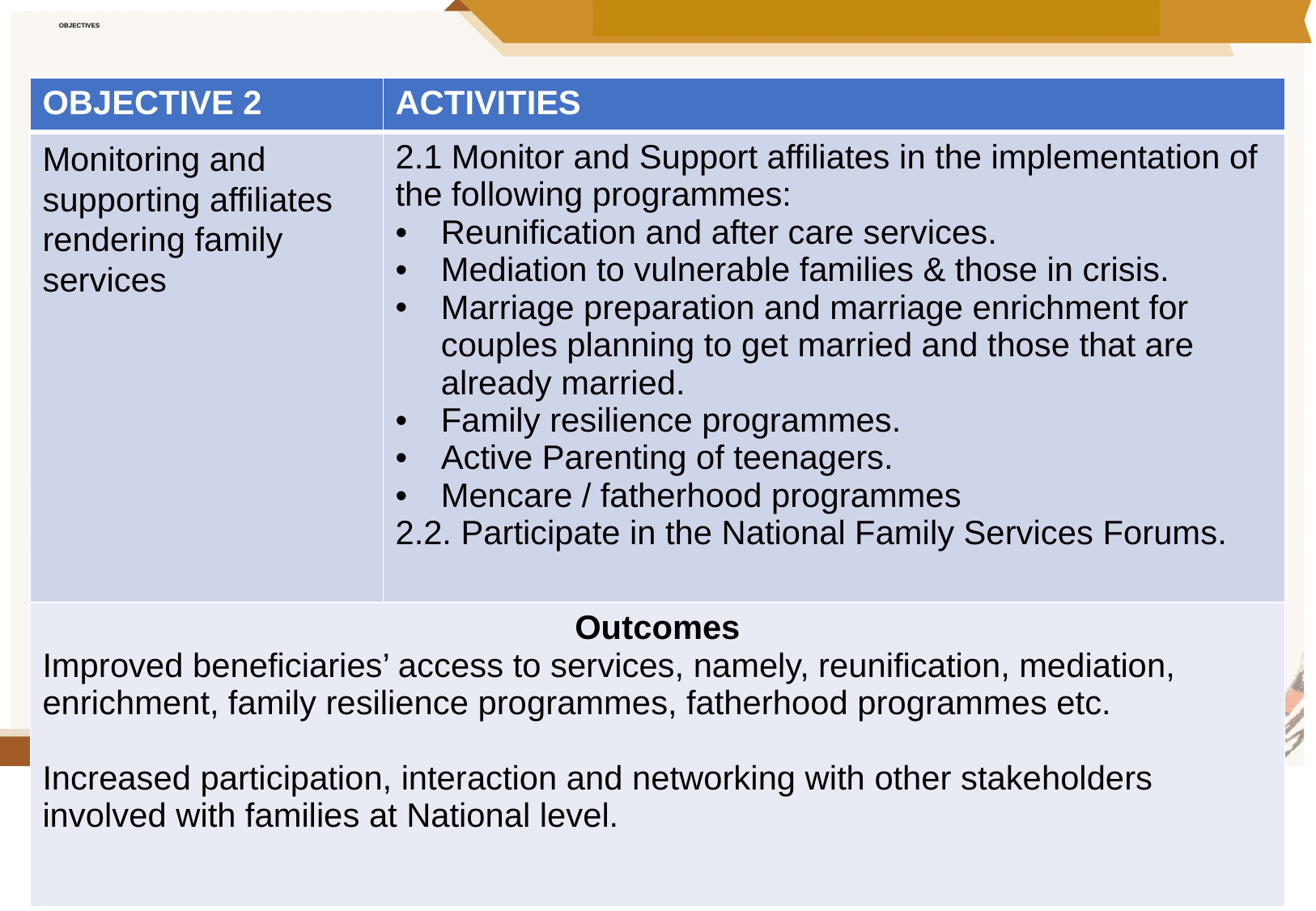

# OBJECTIVES
| OBJECTIVE 2 | ACTIVITIES |
| --- | --- |
| Monitoring and supporting affiliates rendering family services | 2.1 Monitor and Support affiliates in the implementation of the following programmes: Reunification and after care services. Mediation to vulnerable families & those in crisis. Marriage preparation and marriage enrichment for couples planning to get married and those that are already married. Family resilience programmes. Active Parenting of teenagers. Mencare / fatherhood programmes 2.2. Participate in the National Family Services Forums. |
| Outcomes Improved beneficiaries’ access to services, namely, reunification, mediation, enrichment, family resilience programmes, fatherhood programmes etc.   Increased participation, interaction and networking with other stakeholders involved with families at National level. |  |

52